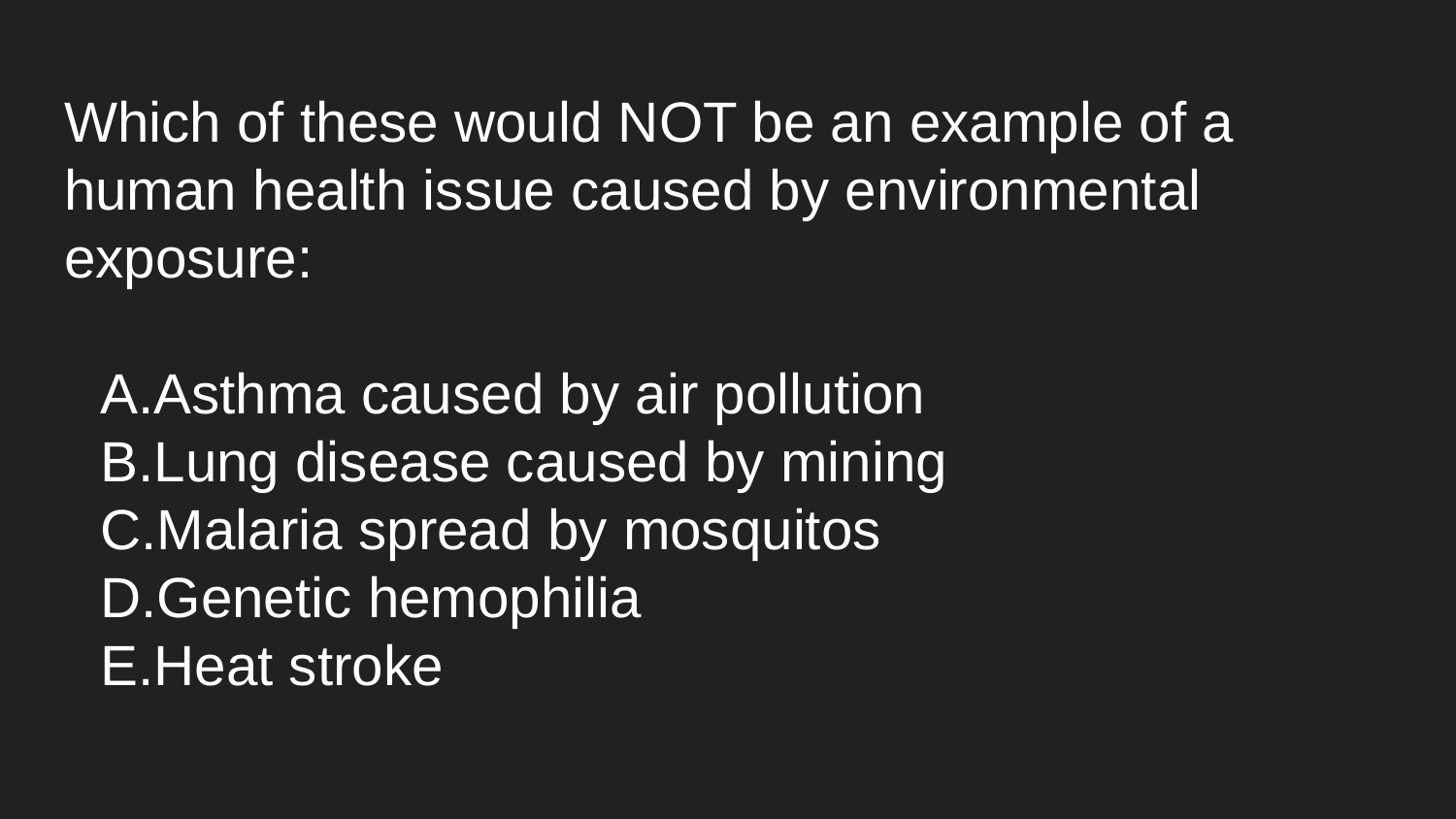

# Which of these would NOT be an example of a human health issue caused by environmental exposure:

Asthma caused by air pollution
Lung disease caused by mining
Malaria spread by mosquitos
Genetic hemophilia
Heat stroke